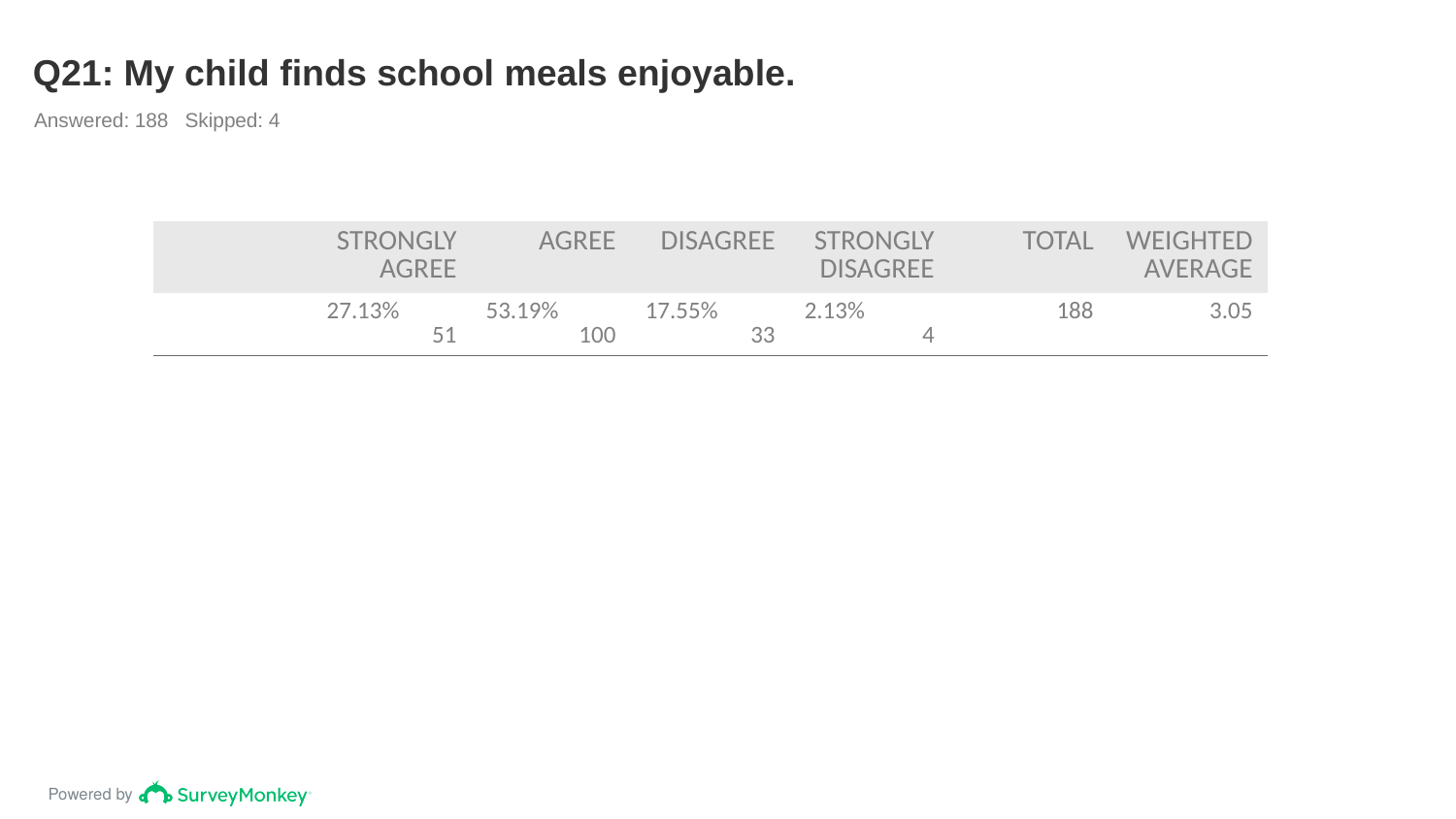

# Q21: My child finds school meals enjoyable.
Answered: 188   Skipped: 4
|  | STRONGLY AGREE | AGREE | DISAGREE | STRONGLY DISAGREE | TOTAL | WEIGHTED AVERAGE |
| --- | --- | --- | --- | --- | --- | --- |
|  | 27.13% 51 | 53.19% 100 | 17.55% 33 | 2.13% 4 | 188 | 3.05 |